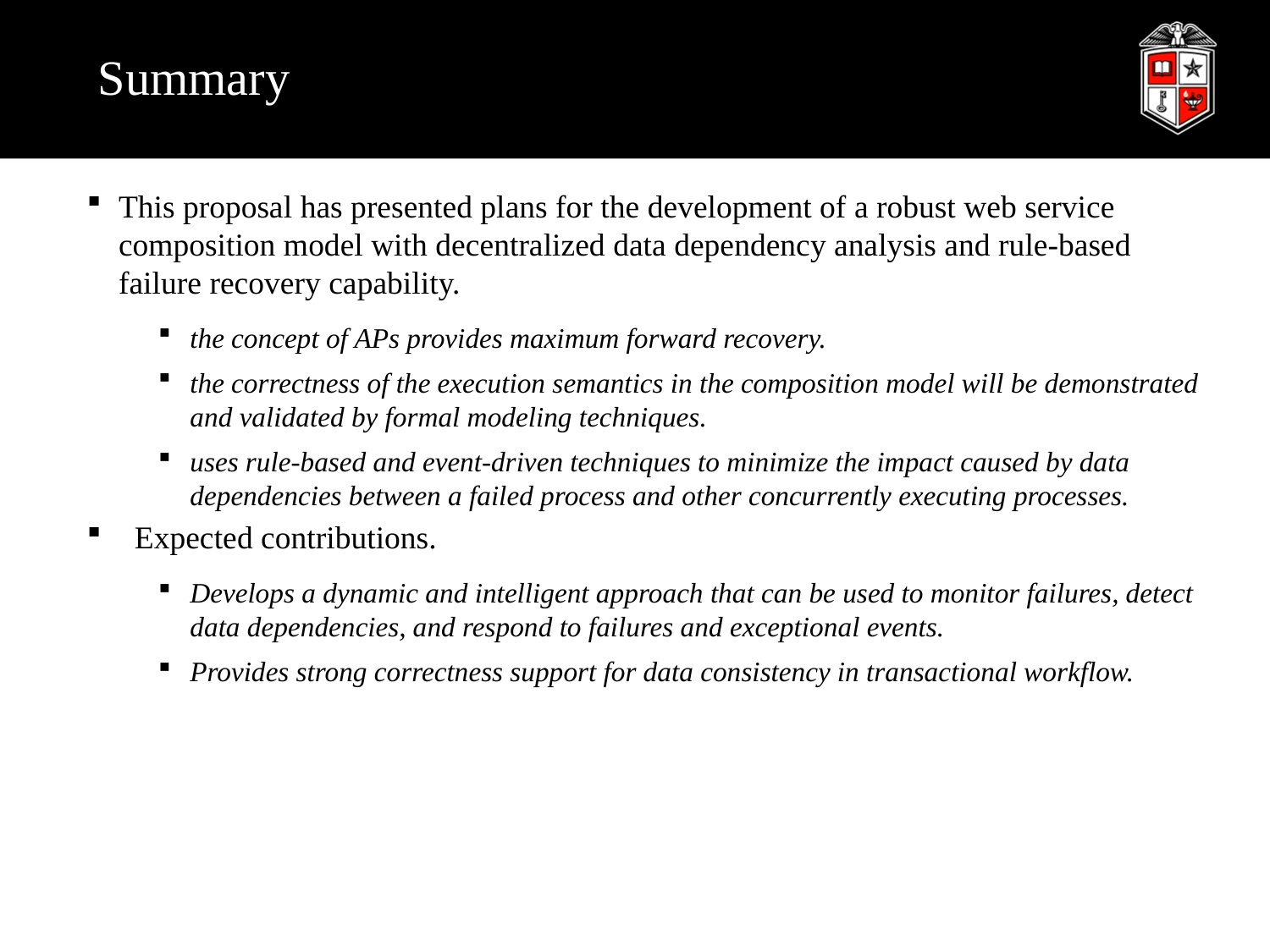

# Summary
This proposal has presented plans for the development of a robust web service composition model with decentralized data dependency analysis and rule-based failure recovery capability.
the concept of APs provides maximum forward recovery.
the correctness of the execution semantics in the composition model will be demonstrated and validated by formal modeling techniques.
uses rule-based and event-driven techniques to minimize the impact caused by data dependencies between a failed process and other concurrently executing processes.
  Expected contributions.
Develops a dynamic and intelligent approach that can be used to monitor failures, detect data dependencies, and respond to failures and exceptional events.
Provides strong correctness support for data consistency in transactional workflow.